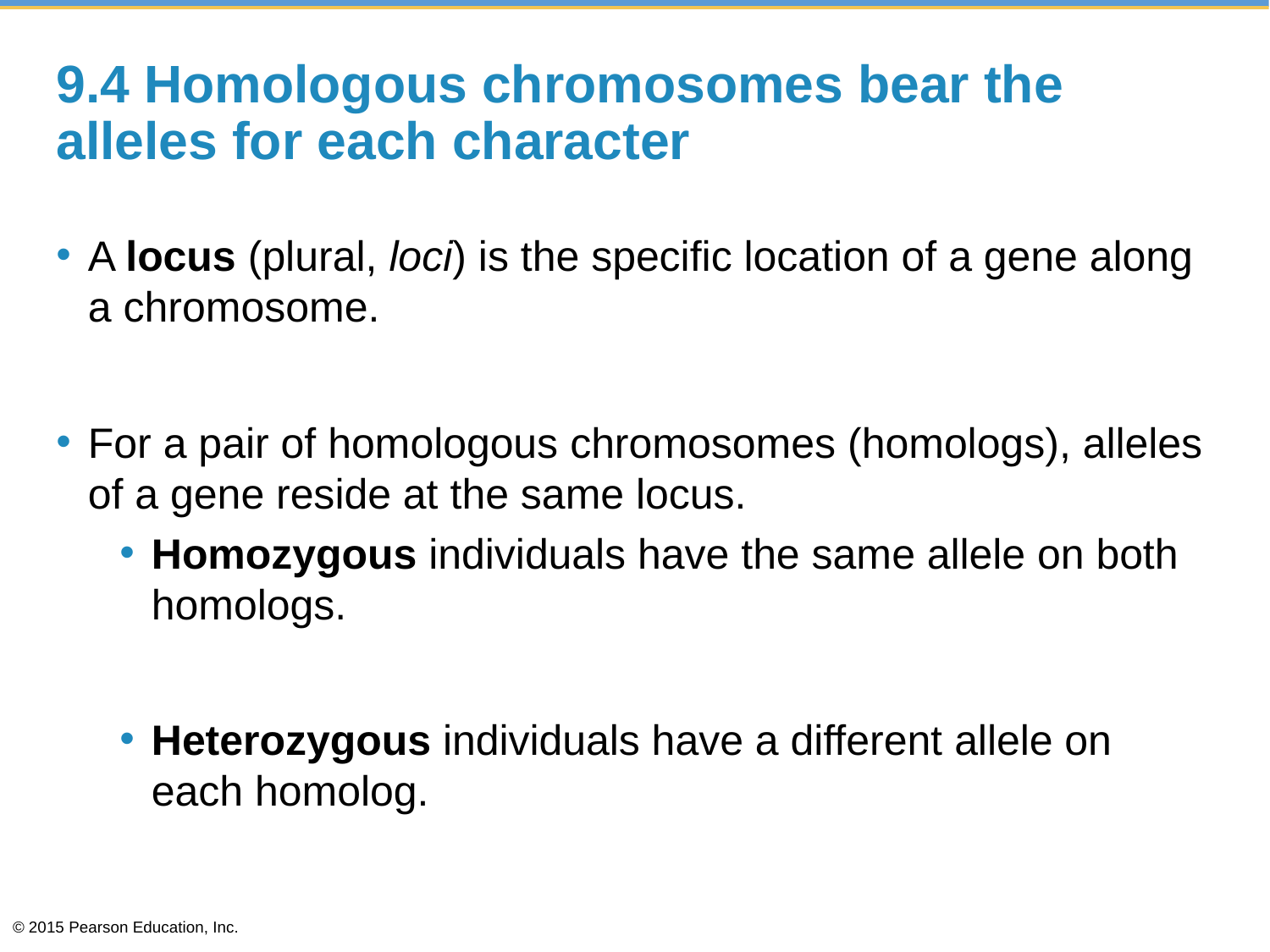

# 9.4 Homologous chromosomes bear the alleles for each character
A locus (plural, loci) is the specific location of a gene along a chromosome.

For a pair of homologous chromosomes (homologs), alleles of a gene reside at the same locus.
Homozygous individuals have the same allele on both homologs.

Heterozygous individuals have a different allele on each homolog.
© 2015 Pearson Education, Inc.